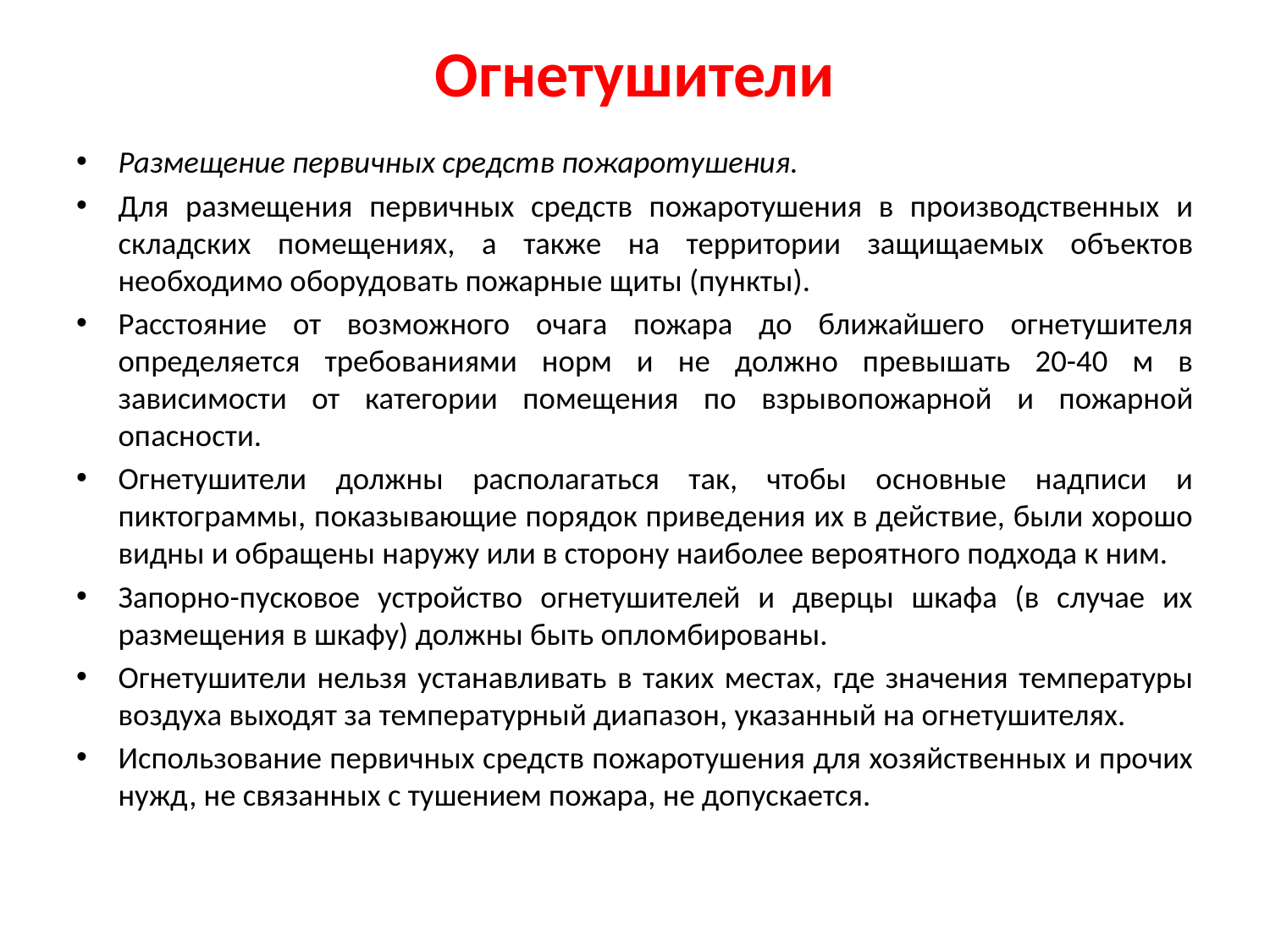

# Огнетушители
Размещение первичных средств пожаротушения.
Для размещения первичных средств пожаротушения в производственных и складских помещениях, а также на территории защищаемых объектов необходимо оборудовать пожарные щиты (пункты).
Расстояние от возможного очага пожара до ближайшего огнетушителя определяется требованиями норм и не должно превышать 20-40 м в зависимости от категории помещения по взрывопожарной и пожарной опасности.
Огнетушители должны располагаться так, чтобы основные надписи и пиктограммы, показывающие порядок приведения их в действие, были хорошо видны и обращены наружу или в сторону наиболее вероятного подхода к ним.
Запорно-пусковое устройство огнетушителей и дверцы шкафа (в случае их размещения в шкафу) должны быть опломбированы.
Огнетушители нельзя устанавливать в таких местах, где значения температуры воздуха выходят за температурный диапазон, указанный на огнетушителях.
Использование первичных средств пожаротушения для хозяйственных и прочих нужд, не связанных с тушением пожара, не допускается.